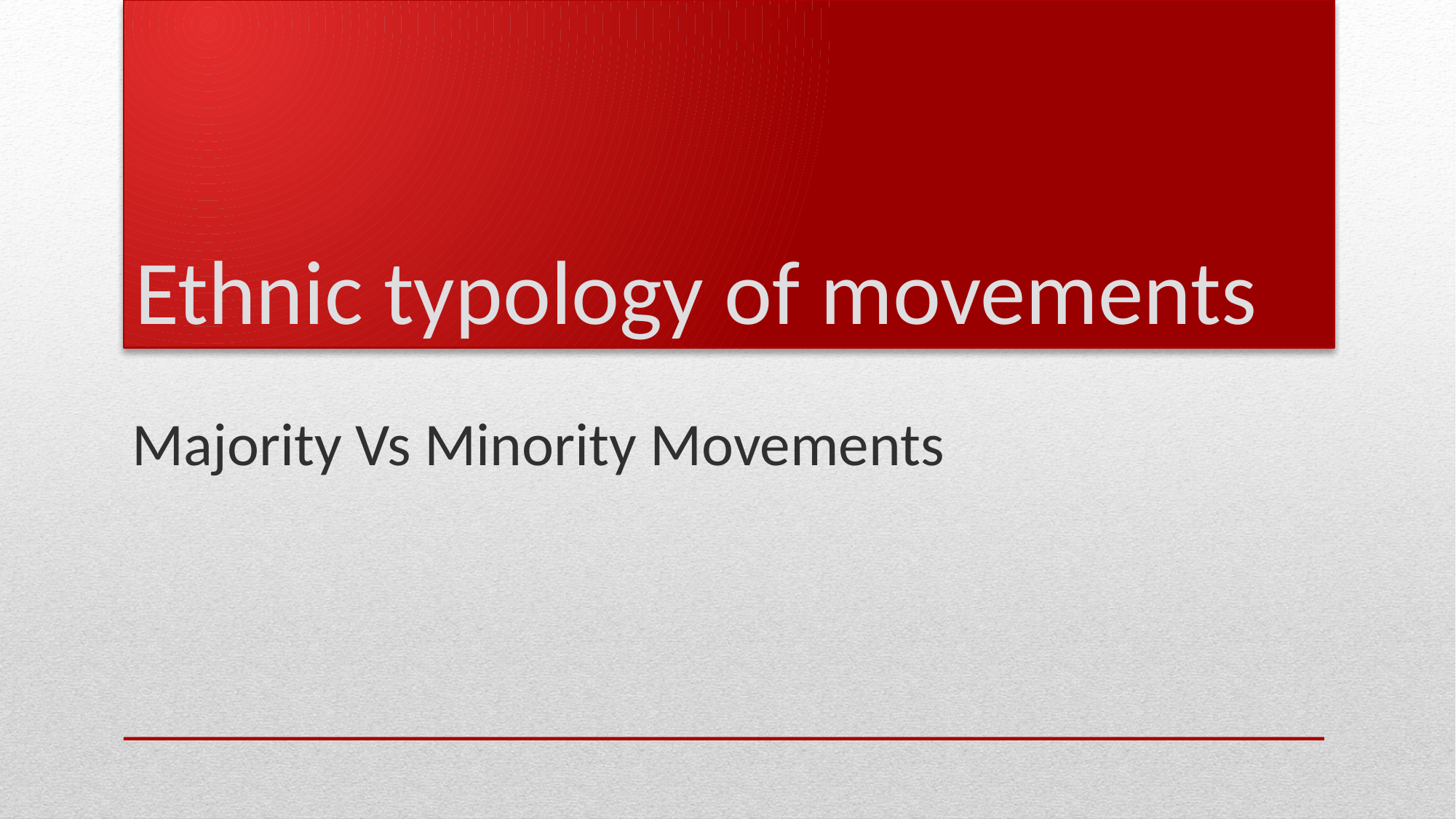

# Ethnic typology of movements
Majority Vs Minority Movements